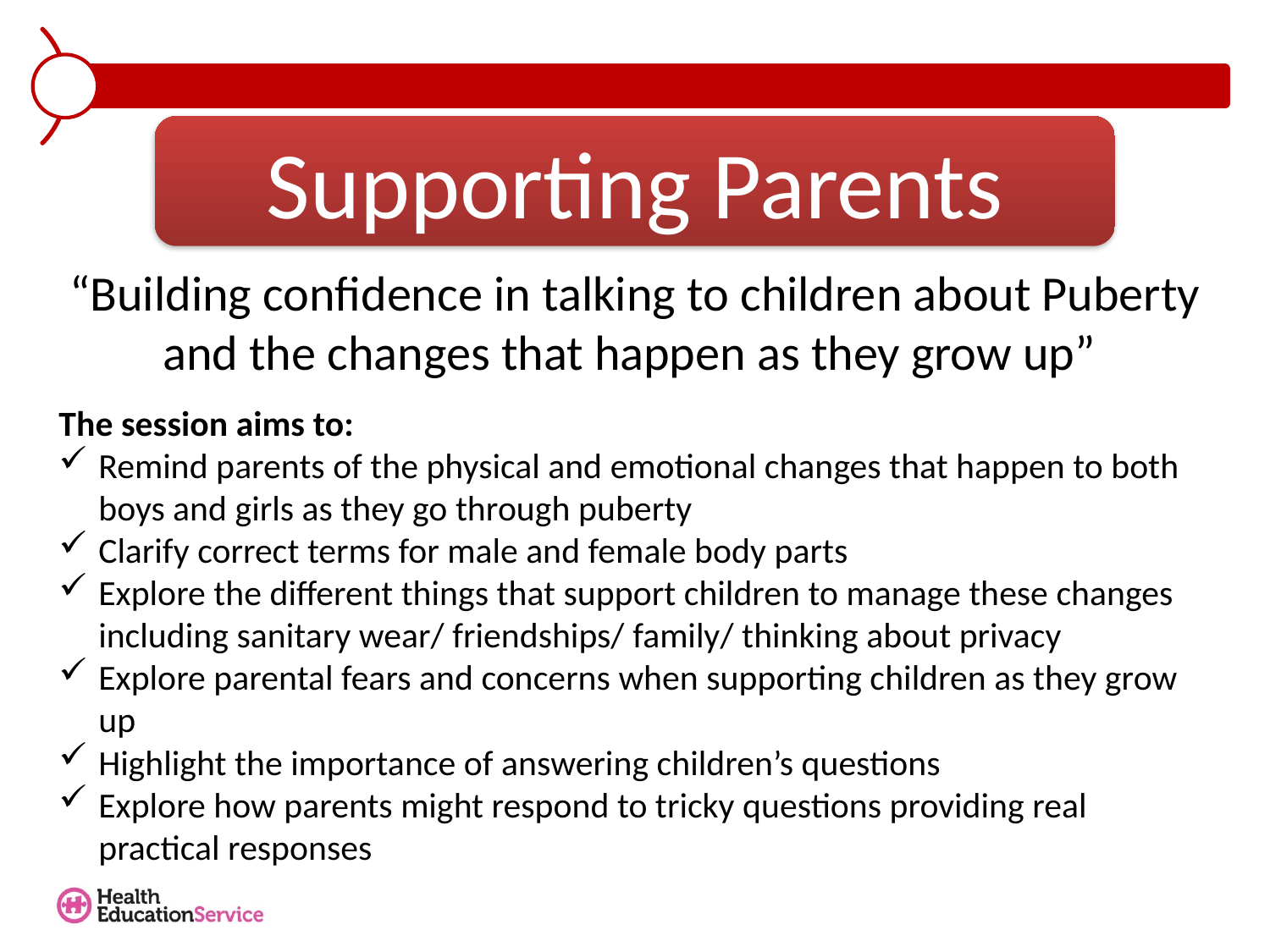

Supporting Parents
“Building confidence in talking to children about Puberty and the changes that happen as they grow up”
The session aims to:
Remind parents of the physical and emotional changes that happen to both boys and girls as they go through puberty
Clarify correct terms for male and female body parts
Explore the different things that support children to manage these changes including sanitary wear/ friendships/ family/ thinking about privacy
Explore parental fears and concerns when supporting children as they grow up
Highlight the importance of answering children’s questions
Explore how parents might respond to tricky questions providing real practical responses